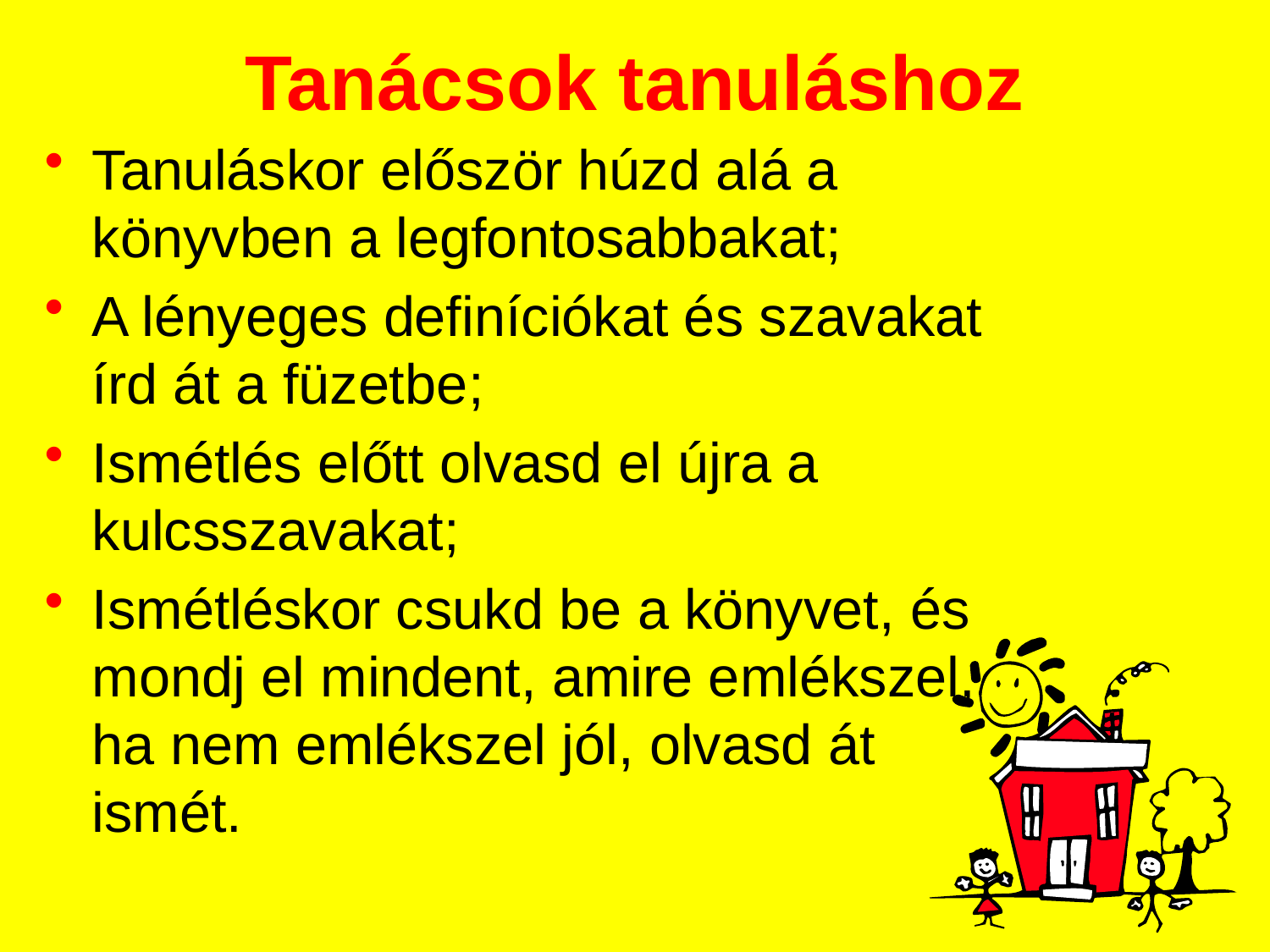

# Tanácsok tanuláshoz
Tanuláskor először húzd alá a könyvben a legfontosabbakat;
A lényeges definíciókat és szavakat írd át a füzetbe;
Ismétlés előtt olvasd el újra a kulcsszavakat;
Ismétléskor csukd be a könyvet, és mondj el mindent, amire emlékszel, ha nem emlékszel jól, olvasd át ismét.